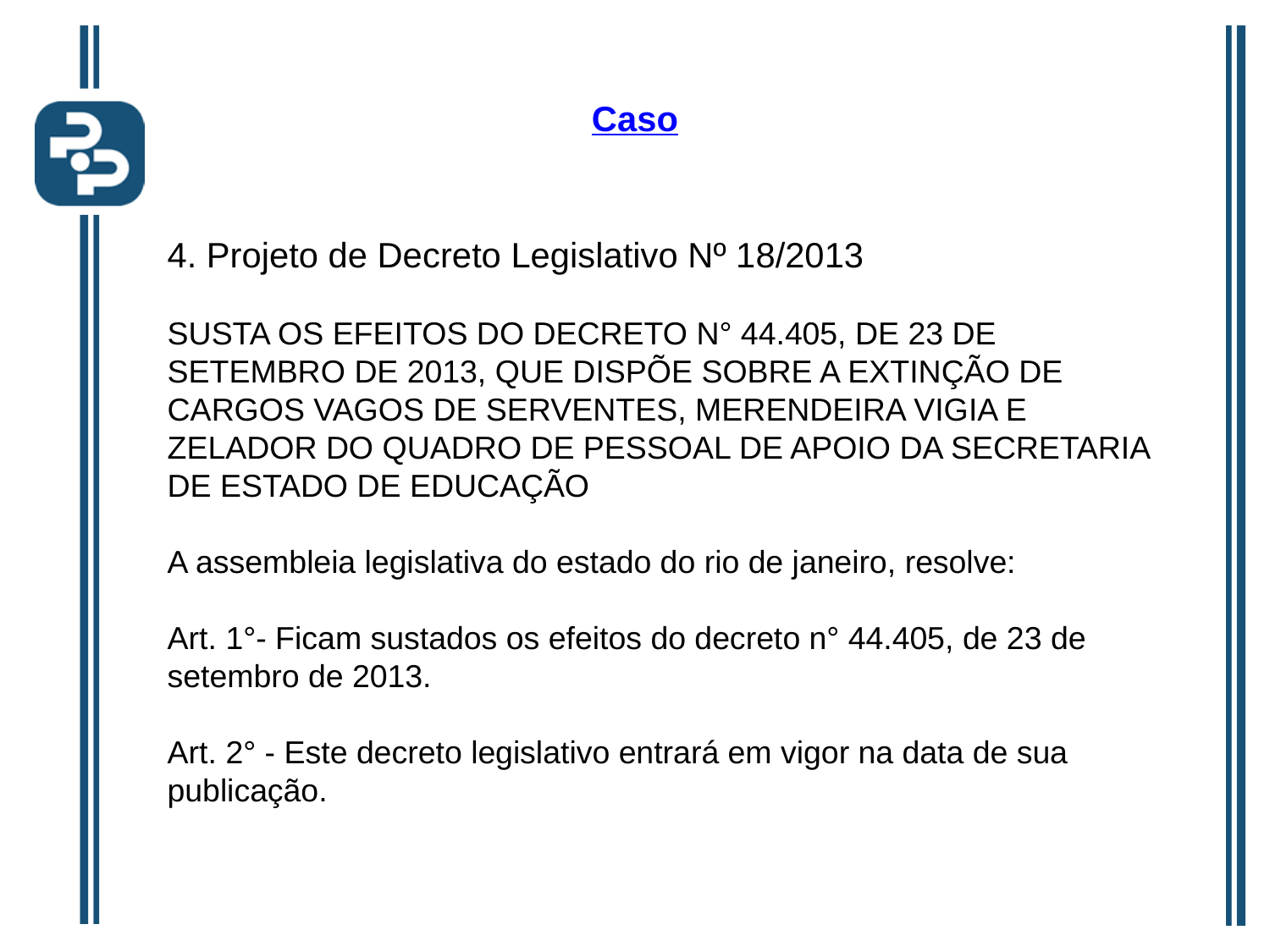

Caso
4. Projeto de Decreto Legislativo Nº 18/2013

SUSTA OS EFEITOS DO DECRETO N° 44.405, DE 23 DE SETEMBRO DE 2013, QUE DISPÕE SOBRE A EXTINÇÃO DE CARGOS VAGOS DE SERVENTES, MERENDEIRA VIGIA E ZELADOR DO QUADRO DE PESSOAL DE APOIO DA SECRETARIA DE ESTADO DE EDUCAÇÃO
A assembleia legislativa do estado do rio de janeiro, resolve:

Art. 1°- Ficam sustados os efeitos do decreto n° 44.405, de 23 de setembro de 2013.
Art. 2° - Este decreto legislativo entrará em vigor na data de sua publicação.